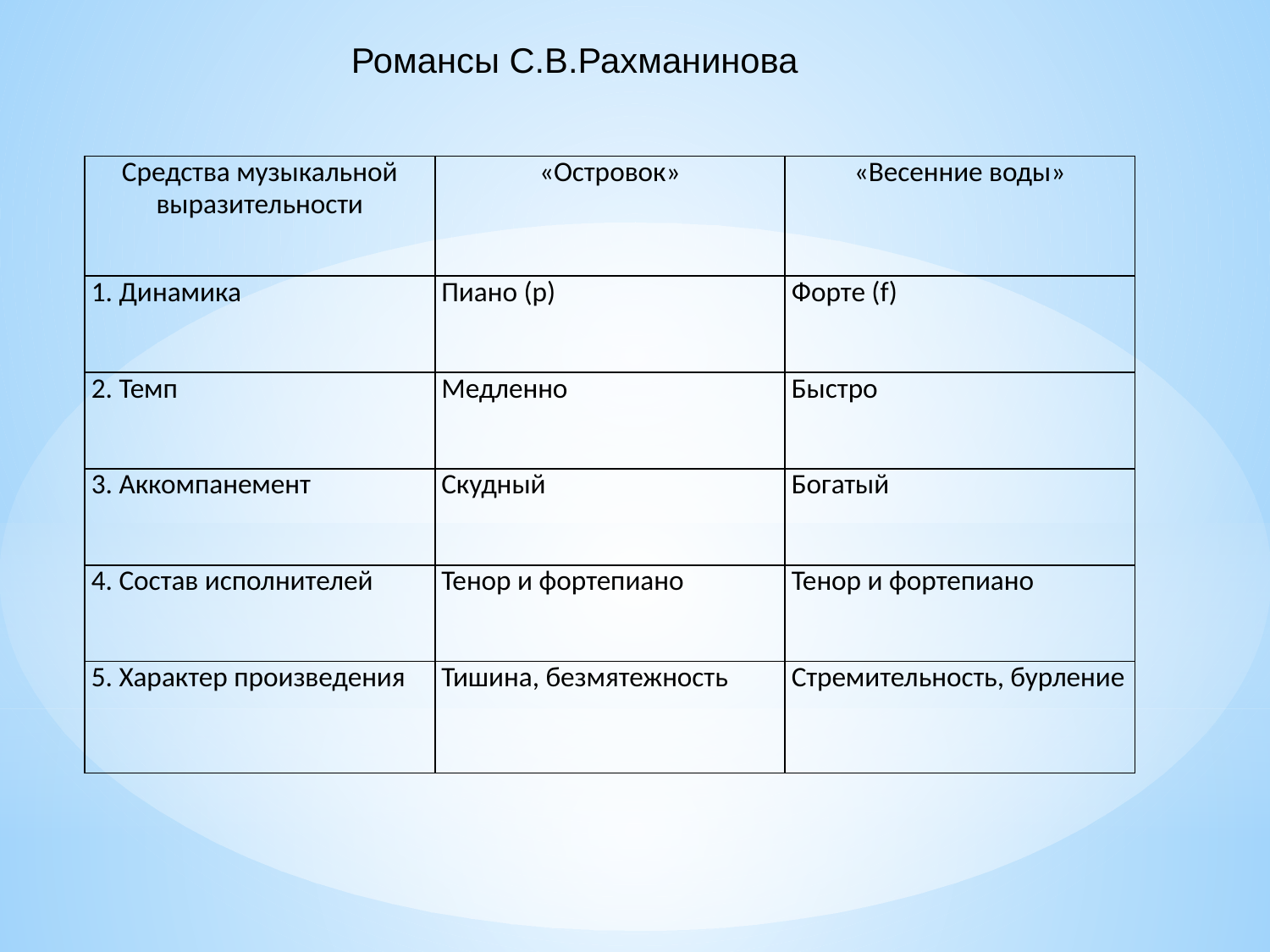

Романсы С.В.Рахманинова

| Средства музыкальной выразительности | «Островок» | «Весенние воды» |
| --- | --- | --- |
| 1. Динамика | Пиано (р) | Форте (f) |
| 2. Темп | Медленно | Быстро |
| 3. Аккомпанемент | Скудный | Богатый |
| 4. Состав исполнителей | Тенор и фортепиано | Тенор и фортепиано |
| 5. Характер произведения | Тишина, безмятежность | Стремительность, бурление |